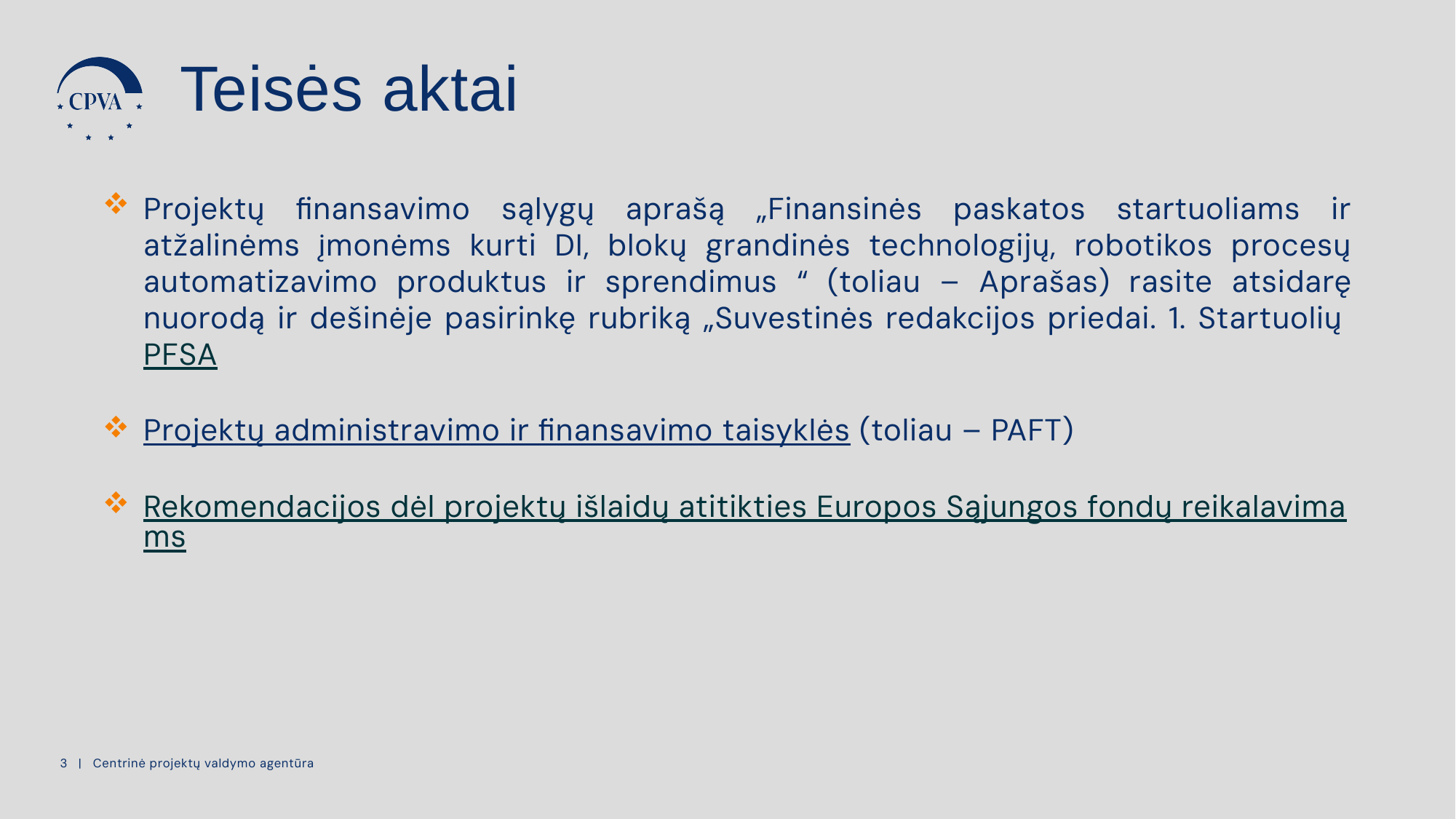

Teisės aktai
Projektų finansavimo sąlygų aprašą „Finansinės paskatos startuoliams ir atžalinėms įmonėms kurti DI, blokų grandinės technologijų, robotikos procesų automatizavimo produktus ir sprendimus “ (toliau – Aprašas) rasite atsidarę nuorodą ir dešinėje pasirinkę rubriką „Suvestinės redakcijos priedai. 1. Startuolių PFSA

Projektų administravimo ir finansavimo taisyklės (toliau – PAFT)

Rekomendacijos dėl projektų išlaidų atitikties Europos Sąjungos fondų reikalavimams

3   |   Centrinė projektų valdymo agentūra